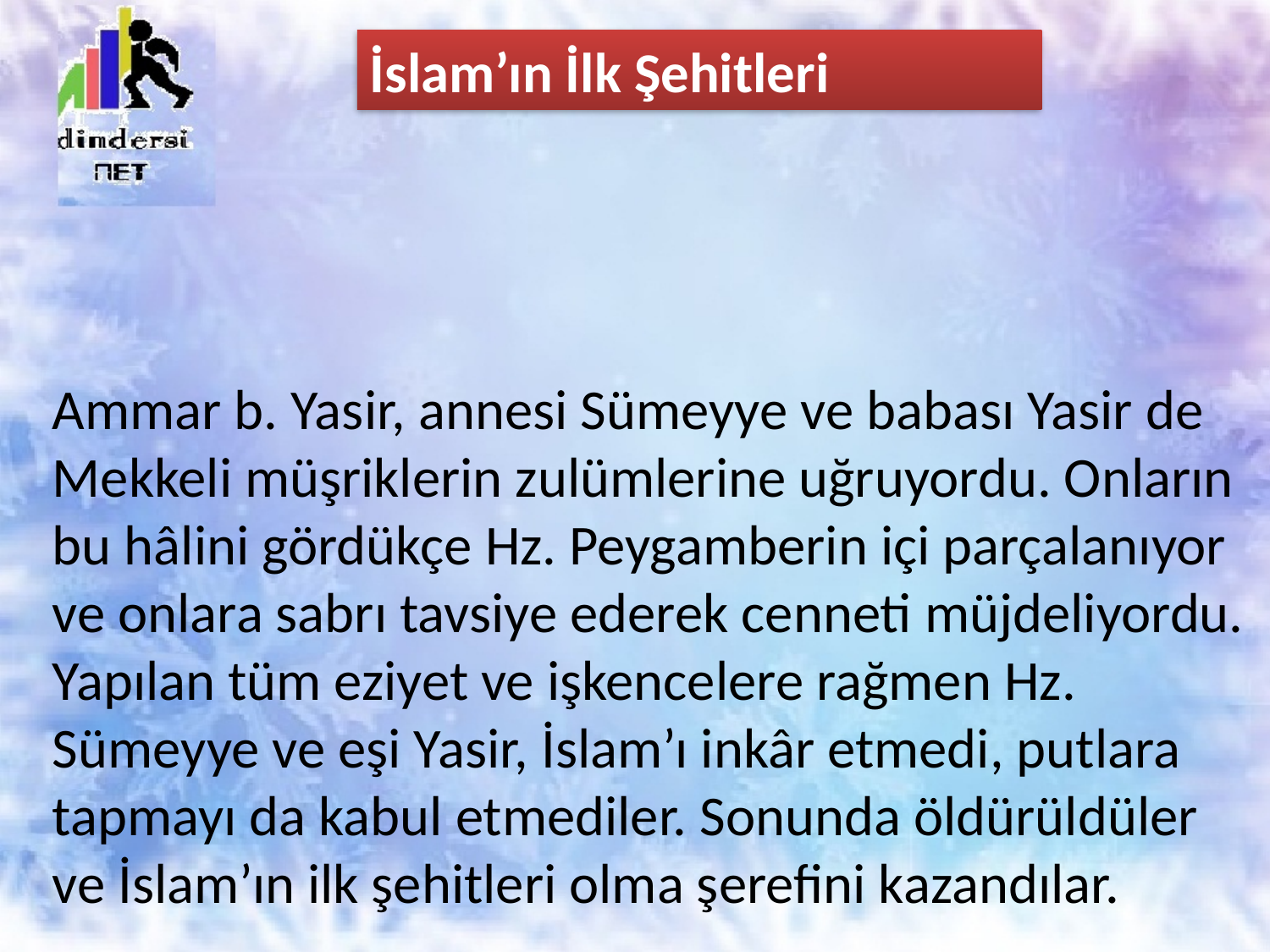

İslam’ın İlk Şehitleri
# Ammar b. Yasir, annesi Sümeyye ve babası Yasir de Mekkeli müşriklerin zulümlerine uğruyordu. Onların bu hâlini gördükçe Hz. Peygamberin içi parçalanıyor ve onlara sabrı tavsiye ederek cenneti müjdeliyordu. Yapılan tüm eziyet ve işkencelere rağmen Hz. Sümeyye ve eşi Yasir, İslam’ı inkâr etmedi, putlara tapmayı da kabul etmediler. Sonunda öldürüldüler ve İslam’ın ilk şehitleri olma şerefini kazandılar.